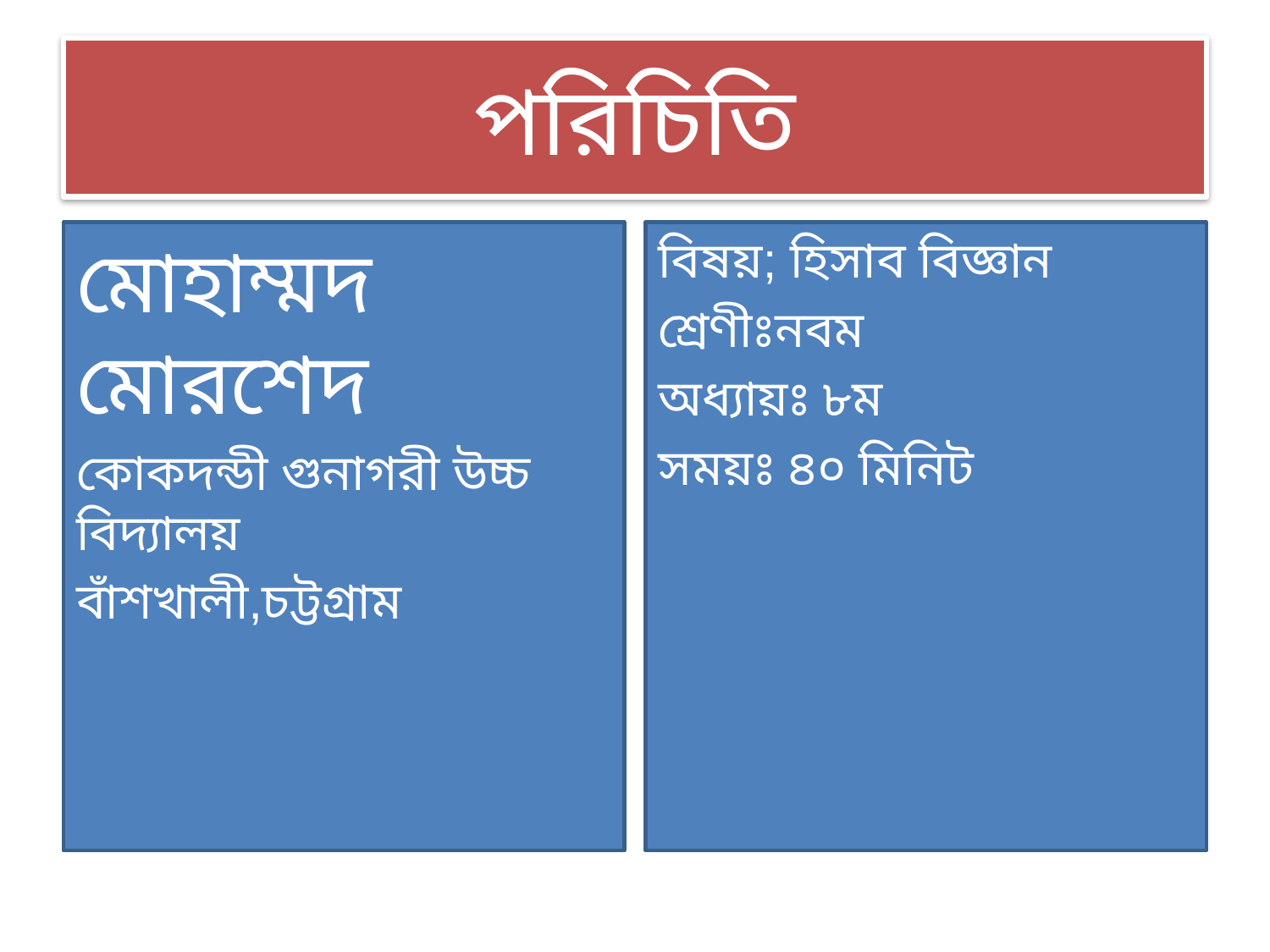

# পরিচিতি
মোহাম্মদ মোরশেদ
কোকদন্ডী গুনাগরী উচ্চ বিদ্যালয়
বাঁশখালী,চট্টগ্রাম
বিষয়; হিসাব বিজ্ঞান
শ্রেণীঃনবম
অধ্যায়ঃ ৮ম
সময়ঃ ৪০ মিনিট